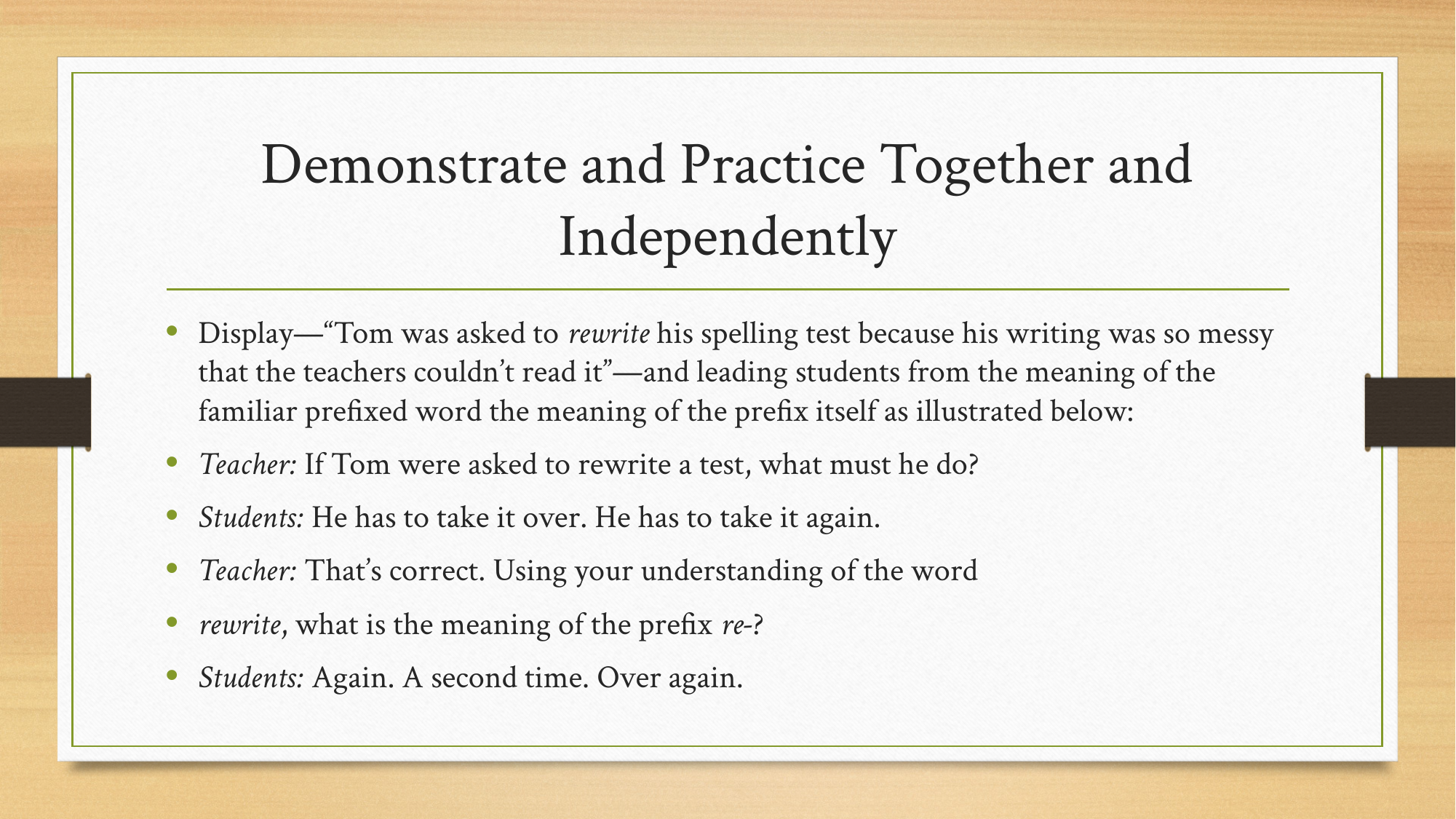

# Demonstrate and Practice Together and Independently
Display—“Tom was asked to rewrite his spelling test because his writing was so messy that the teachers couldn’t read it”—and leading students from the meaning of the familiar prefixed word the meaning of the prefix itself as illustrated below:
Teacher: If Tom were asked to rewrite a test, what must he do?
Students: He has to take it over. He has to take it again.
Teacher: That’s correct. Using your understanding of the word
rewrite, what is the meaning of the prefix re-?
Students: Again. A second time. Over again.